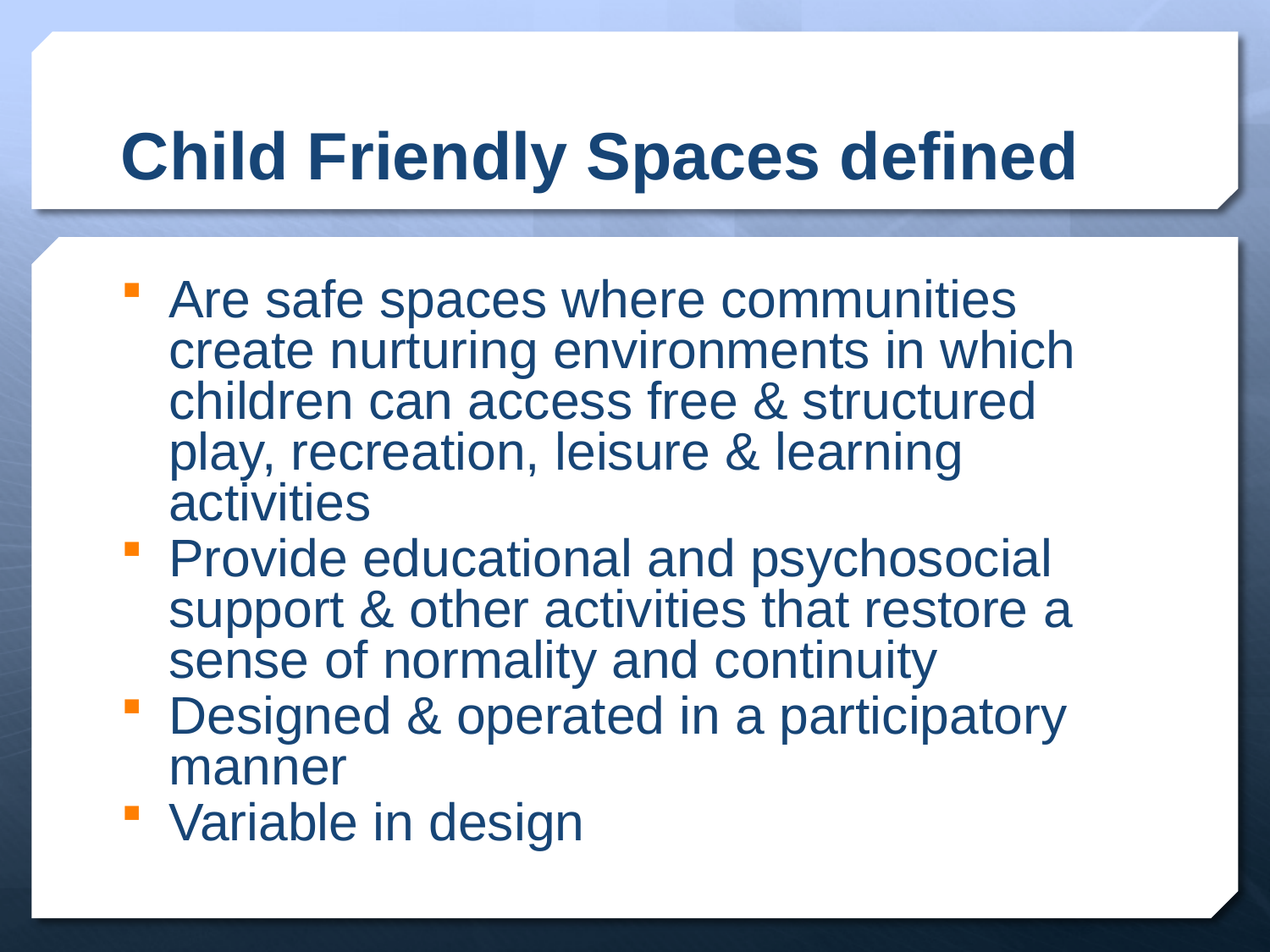

# Child Friendly Spaces defined
Are safe spaces where communities create nurturing environments in which children can access free & structured play, recreation, leisure & learning activities
Provide educational and psychosocial support & other activities that restore a sense of normality and continuity
Designed & operated in a participatory manner
Variable in design